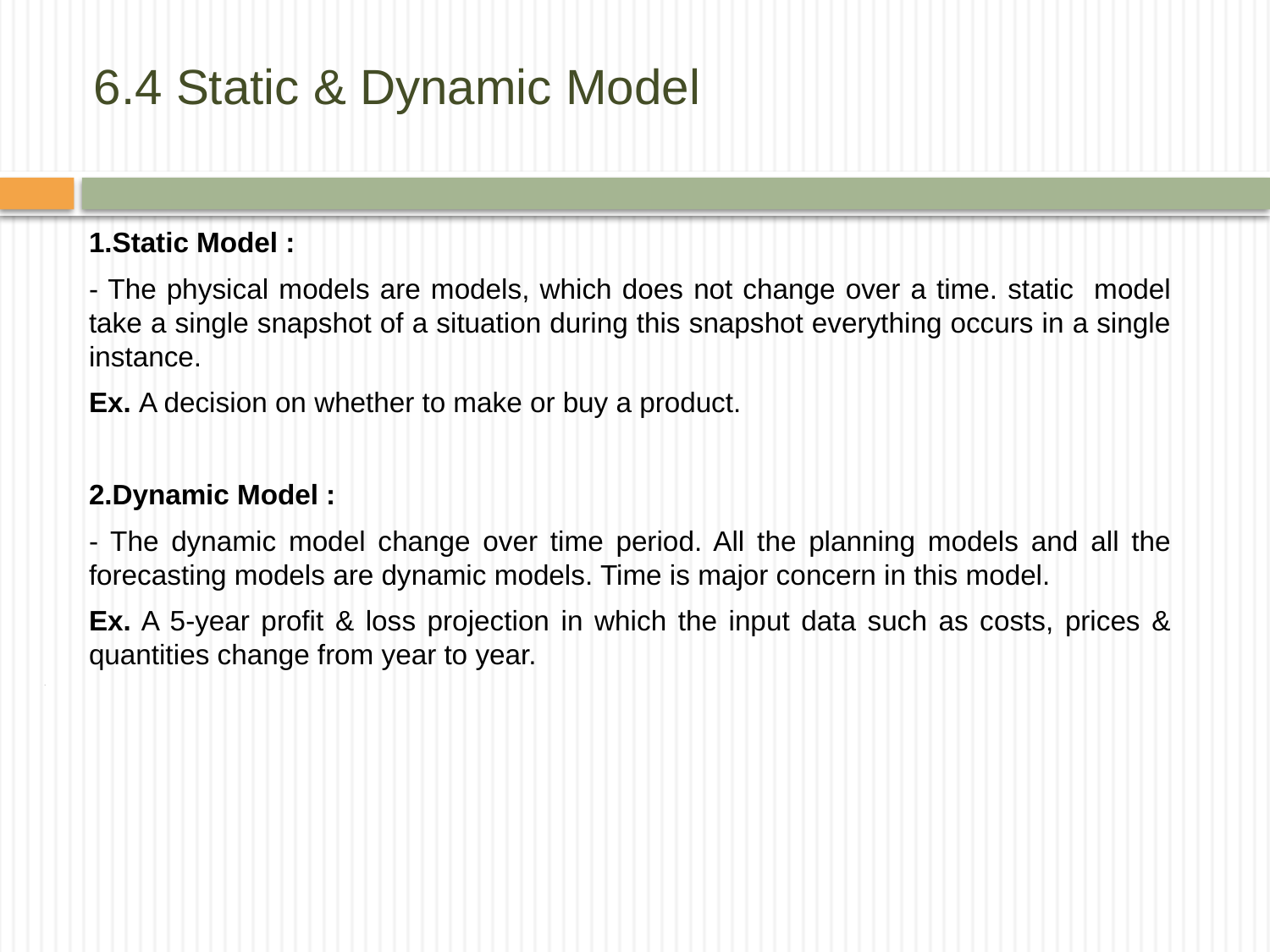

# 6.4 Static & Dynamic Model
	1.Static Model :
	- The physical models are models, which does not change over a time. static  model take a single snapshot of a situation during this snapshot everything occurs in a single instance.
	Ex. A decision on whether to make or buy a product.

	2.Dynamic Model :
	- The dynamic model change over time period. All the planning models and all the forecasting models are dynamic models. Time is major concern in this model.
	Ex. A 5-year profit & loss projection in which the input data such as costs, prices & quantities change from year to year.
-